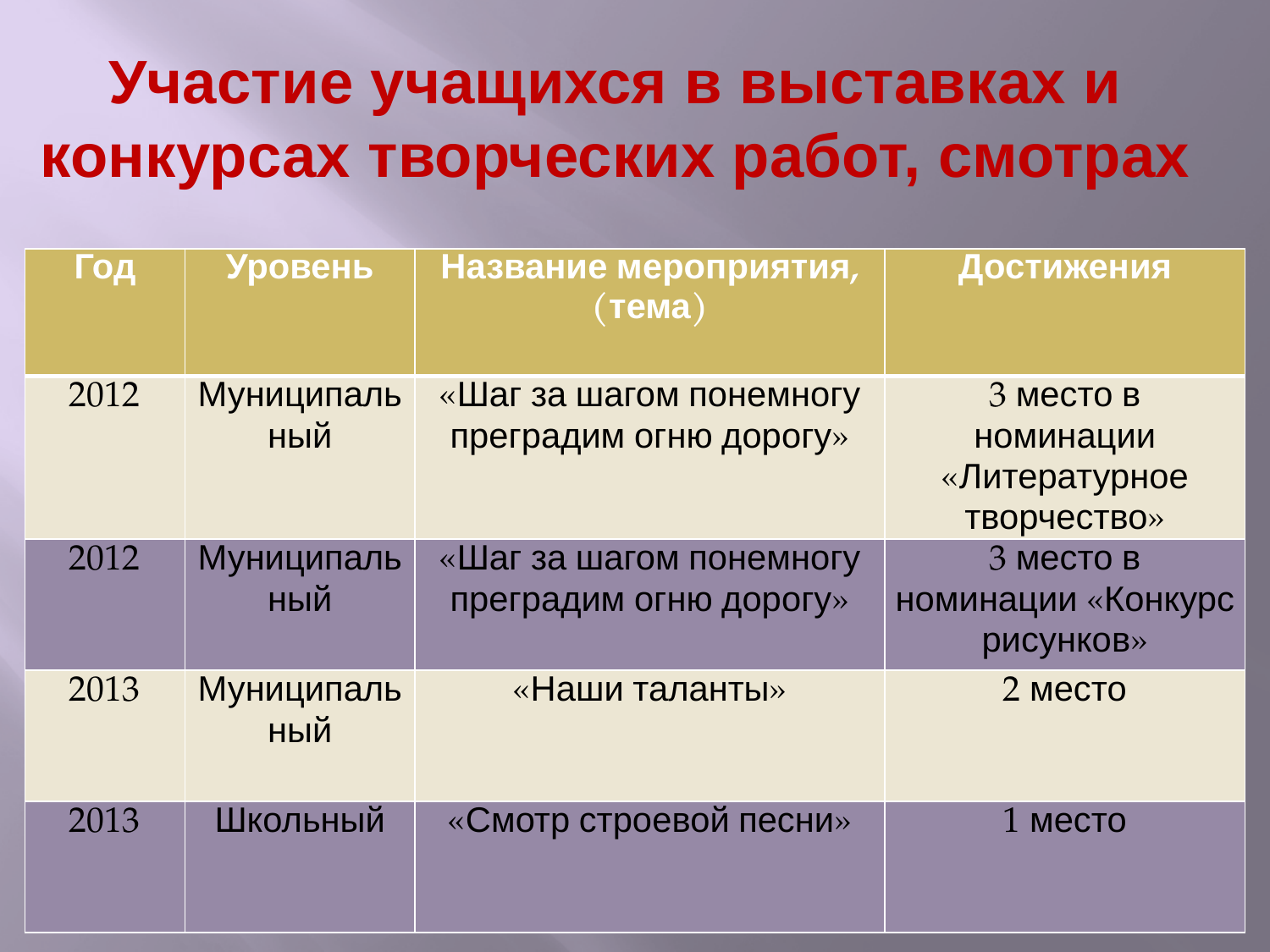

# Участие учащихся в выставках и конкурсах творческих работ, смотрах

| Год | Уровень | Название мероприятия, (тема) | Достижения |
| --- | --- | --- | --- |
| 2012 | Муниципальный | «Шаг за шагом понемногу преградим огню дорогу» | 3 место в номинации «Литературное творчество» |
| 2012 | Муниципальный | «Шаг за шагом понемногу преградим огню дорогу» | 3 место в номинации «Конкурс рисунков» |
| 2013 | Муниципальный | «Наши таланты» | 2 место |
| 2013 | Школьный | «Смотр строевой песни» | 1 место |
28